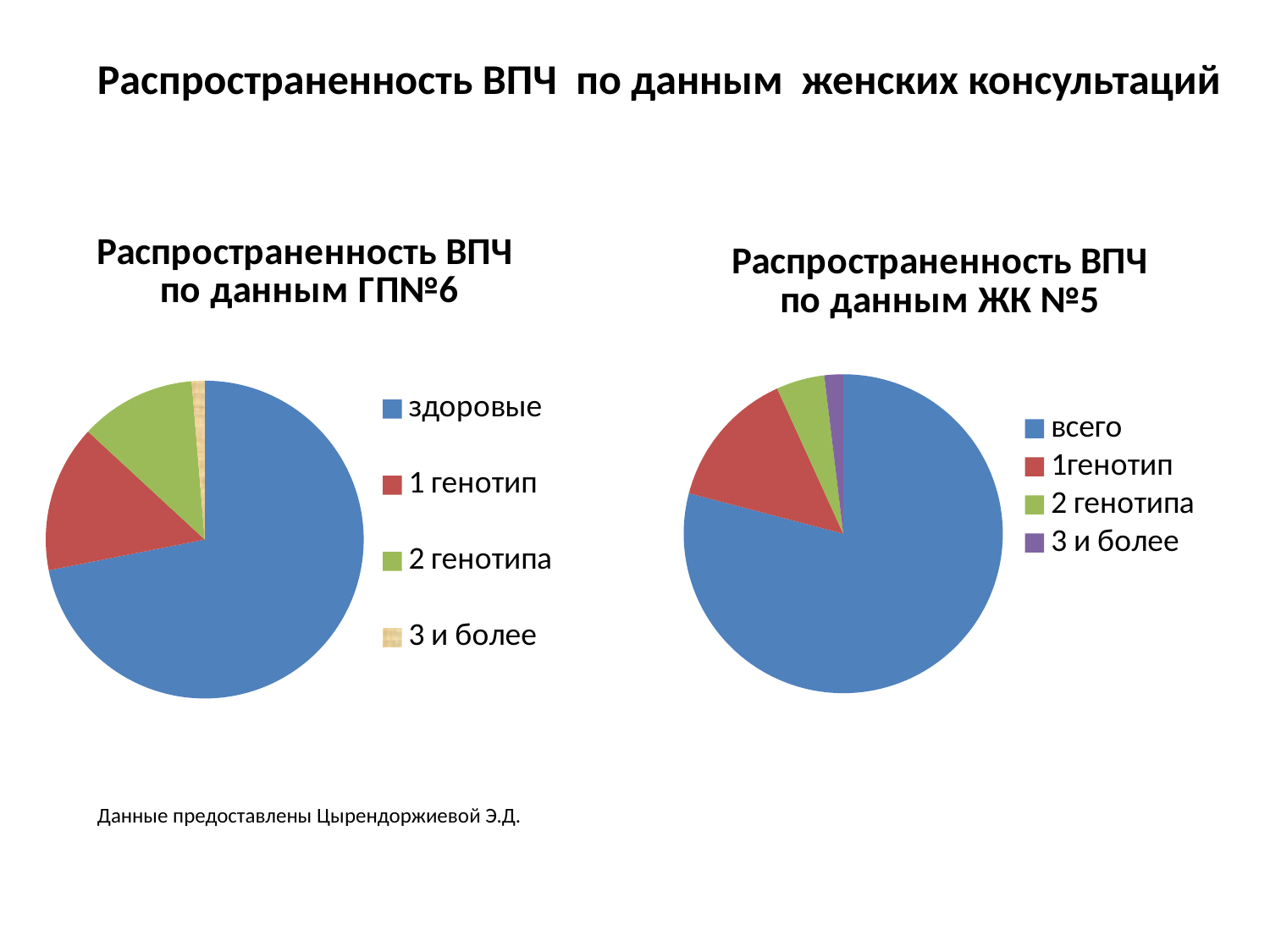

Распространенность ВПЧ  по данным  женских консультаций

### Chart: Распространенность ВПЧ  по данным ГП№6

| Category | распространенность ВПЧ  по данным ГП№6 |
|---|---|
| здоровые  | 1146.0 |
| 1 генотип  | 239.0 |
| 2 генотипа | 188.0 |
| 3 и более  | 21.0 |

### Chart:

| Category | Распространенность ВПЧ по данным ЖК №5 |
|---|---|
| всего  | 291.0 |
| 1генотип | 52.0 |
| 2 генотипа | 18.0 |
| 3 и более | 7.0 |
Данные предоставлены Цырендоржиевой Э.Д.